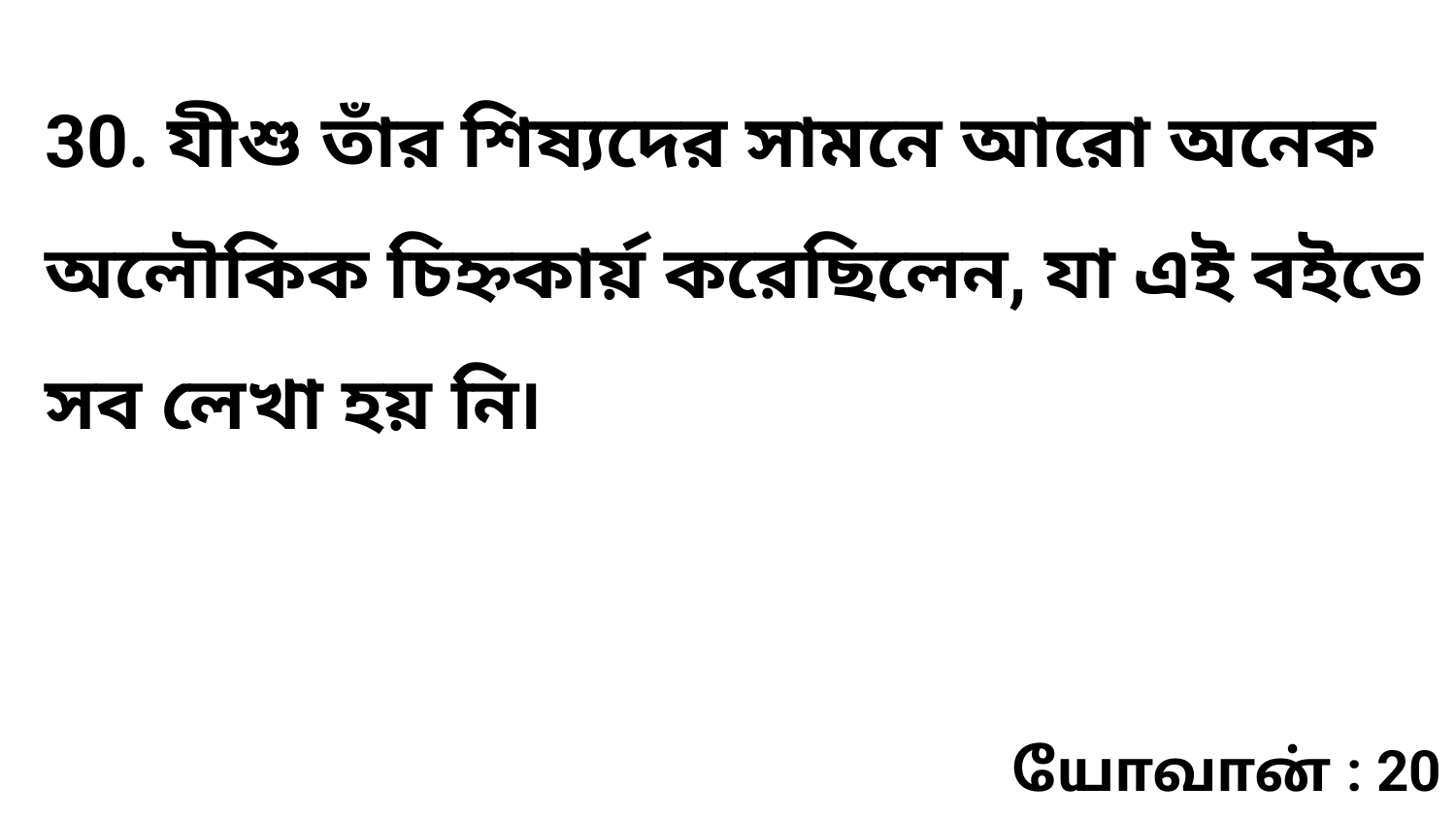

30. যীশু তাঁর শিষ্যদের সামনে আরো অনেক অলৌকিক চিহ্নকার্য় করেছিলেন, যা এই বইতে সব লেখা হয় নি৷
யோவான் : 20